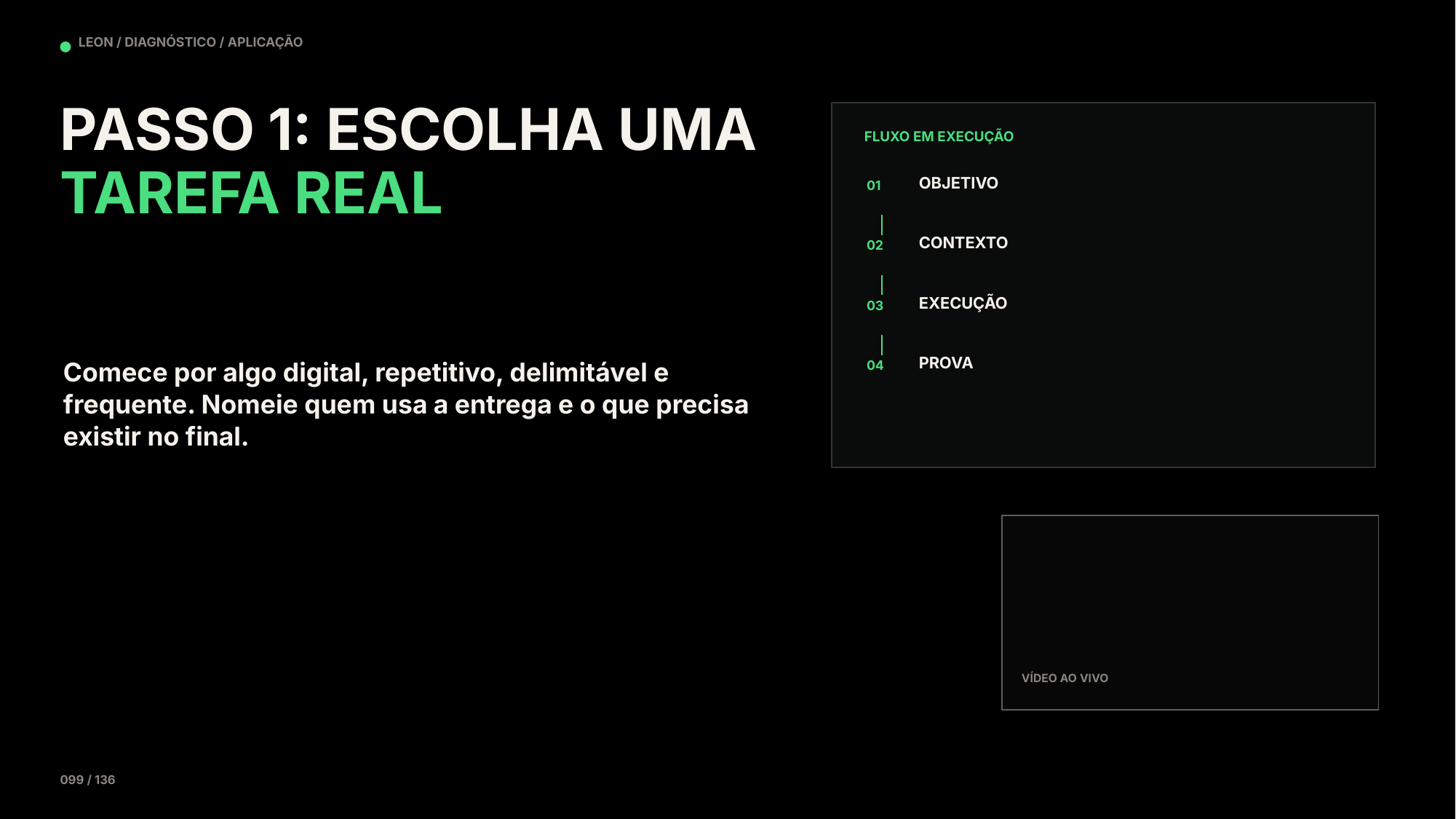

LEON / DIAGNÓSTICO / APLICAÇÃO

PASSO 1: ESCOLHA UMA TAREFA REAL

FLUXO EM EXECUÇÃO
OBJETIVO
01
CONTEXTO
02
EXECUÇÃO
03
PROVA
Comece por algo digital, repetitivo, delimitável e frequente. Nomeie quem usa a entrega e o que precisa existir no final.
04

VÍDEO AO VIVO
099 / 136